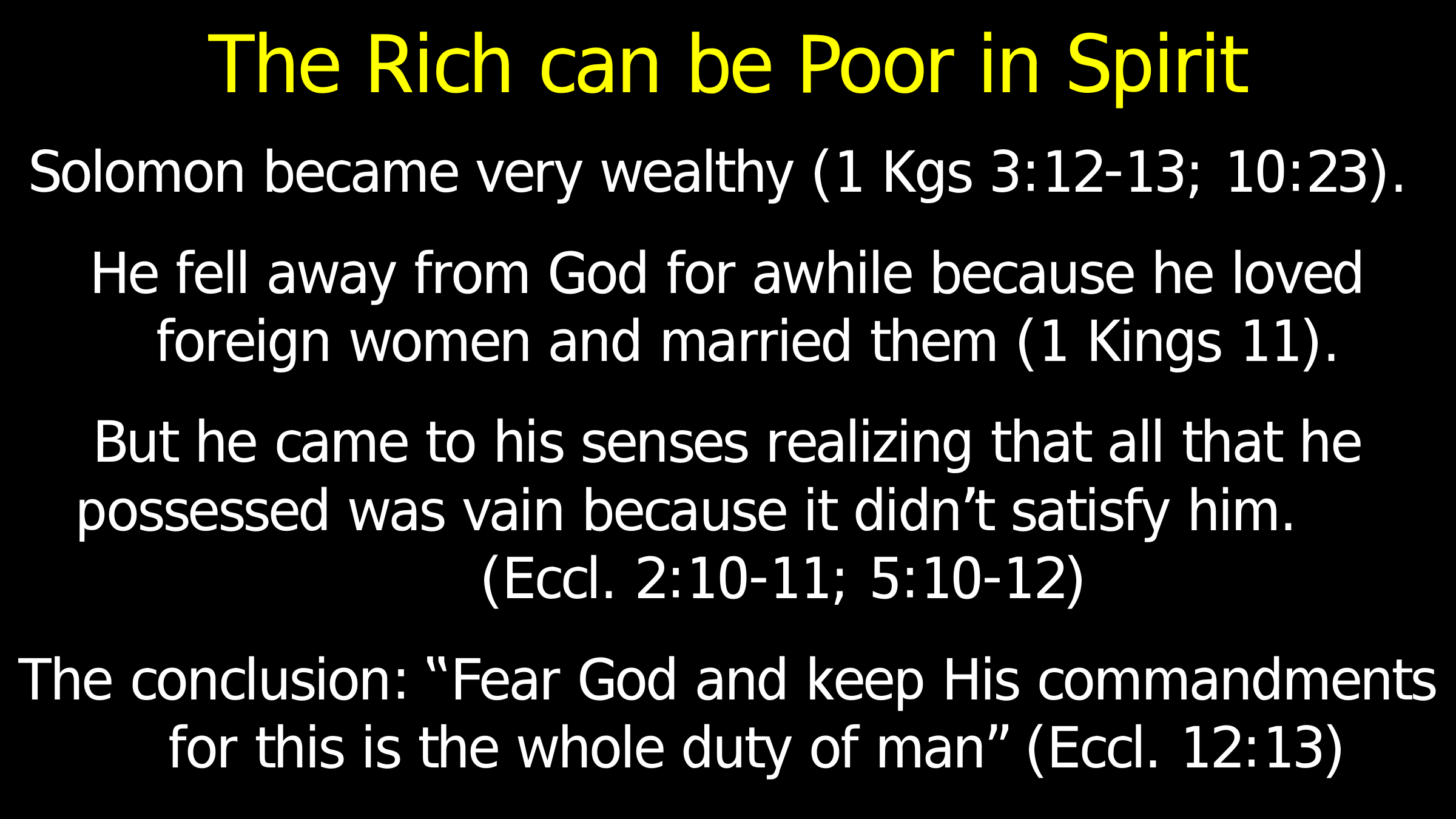

# The Rich can be Poor in Spirit
Solomon became very wealthy (1 Kgs 3:12-13; 10:23).

He fell away from God for awhile because he loved foreign women and married them (1 Kings 11).

But he came to his senses realizing that all that he possessed was vain because it didn’t satisfy him.             (Eccl. 2:10-11; 5:10-12)

The conclusion: “Fear God and keep His commandments for this is the whole duty of man” (Eccl. 12:13)